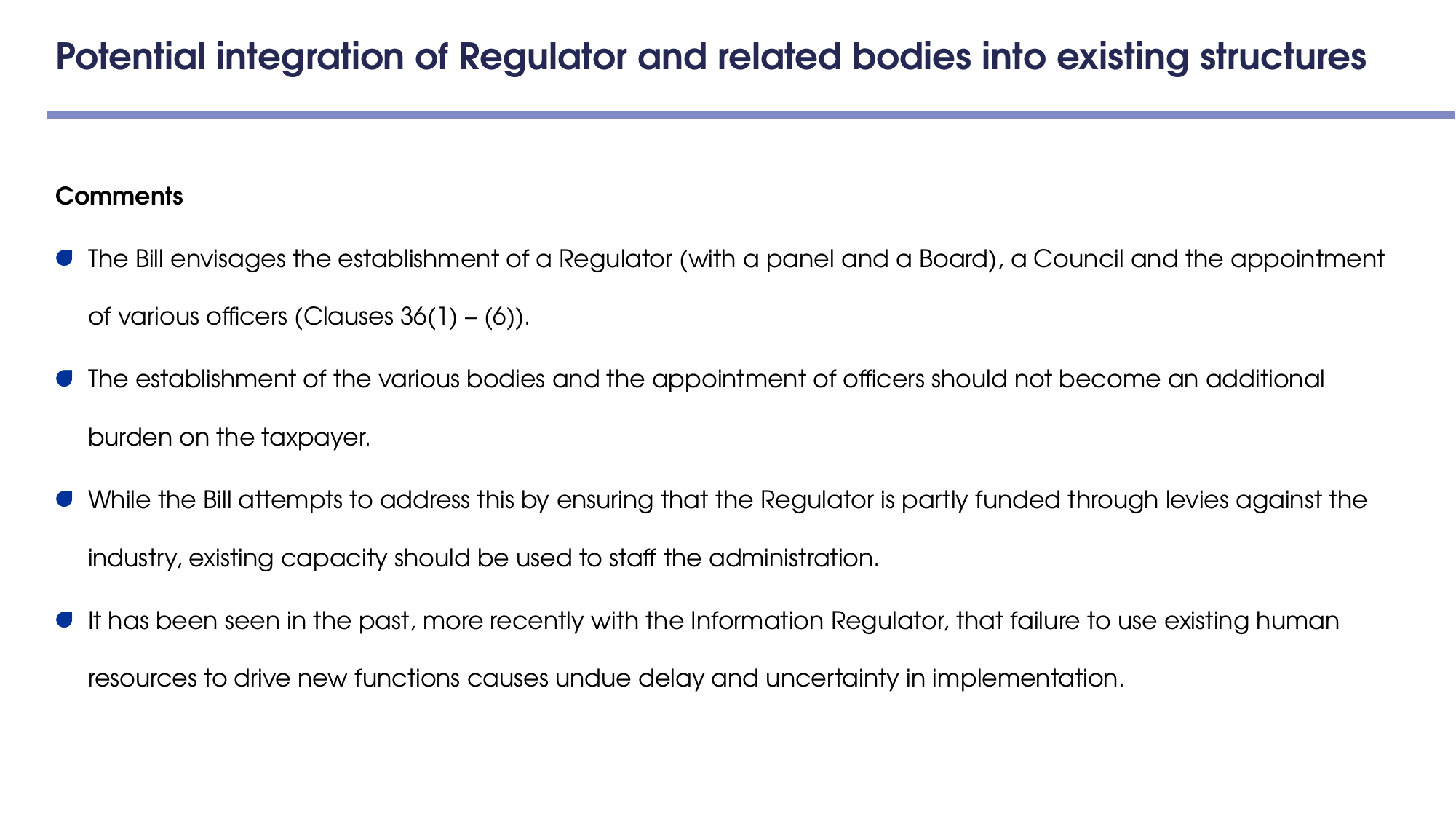

# Potential integration of Regulator and related bodies into existing structures
Comments
The Bill envisages the establishment of a Regulator (with a panel and a Board), a Council and the appointment of various officers (Clauses 36(1) – (6)).
The establishment of the various bodies and the appointment of officers should not become an additional burden on the taxpayer.
While the Bill attempts to address this by ensuring that the Regulator is partly funded through levies against the industry, existing capacity should be used to staff the administration.
It has been seen in the past, more recently with the Information Regulator, that failure to use existing human resources to drive new functions causes undue delay and uncertainty in implementation.